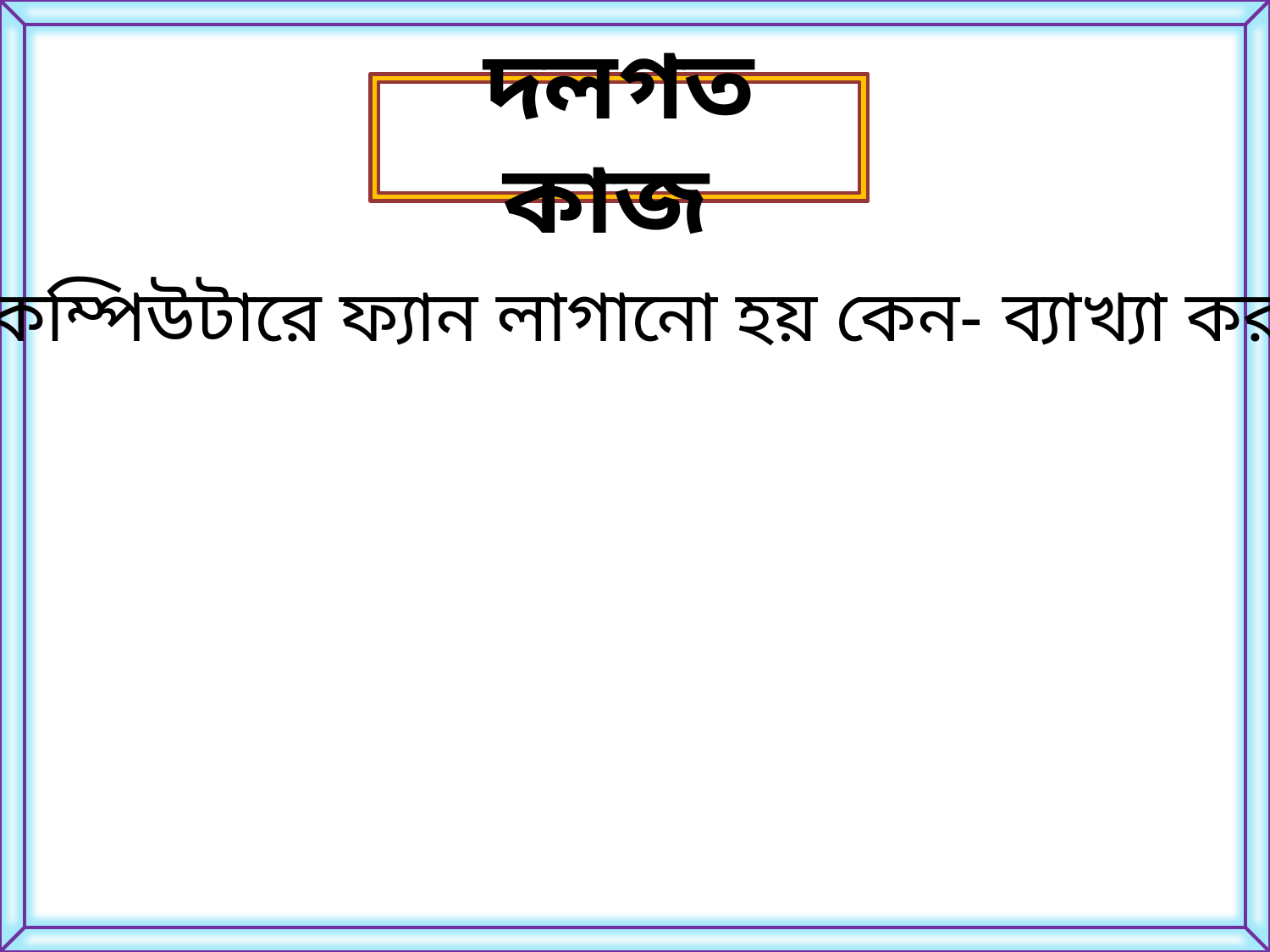

দলগত কাজ
কম্পিউটারে ফ্যান লাগানো হয় কেন- ব্যাখ্যা কর।